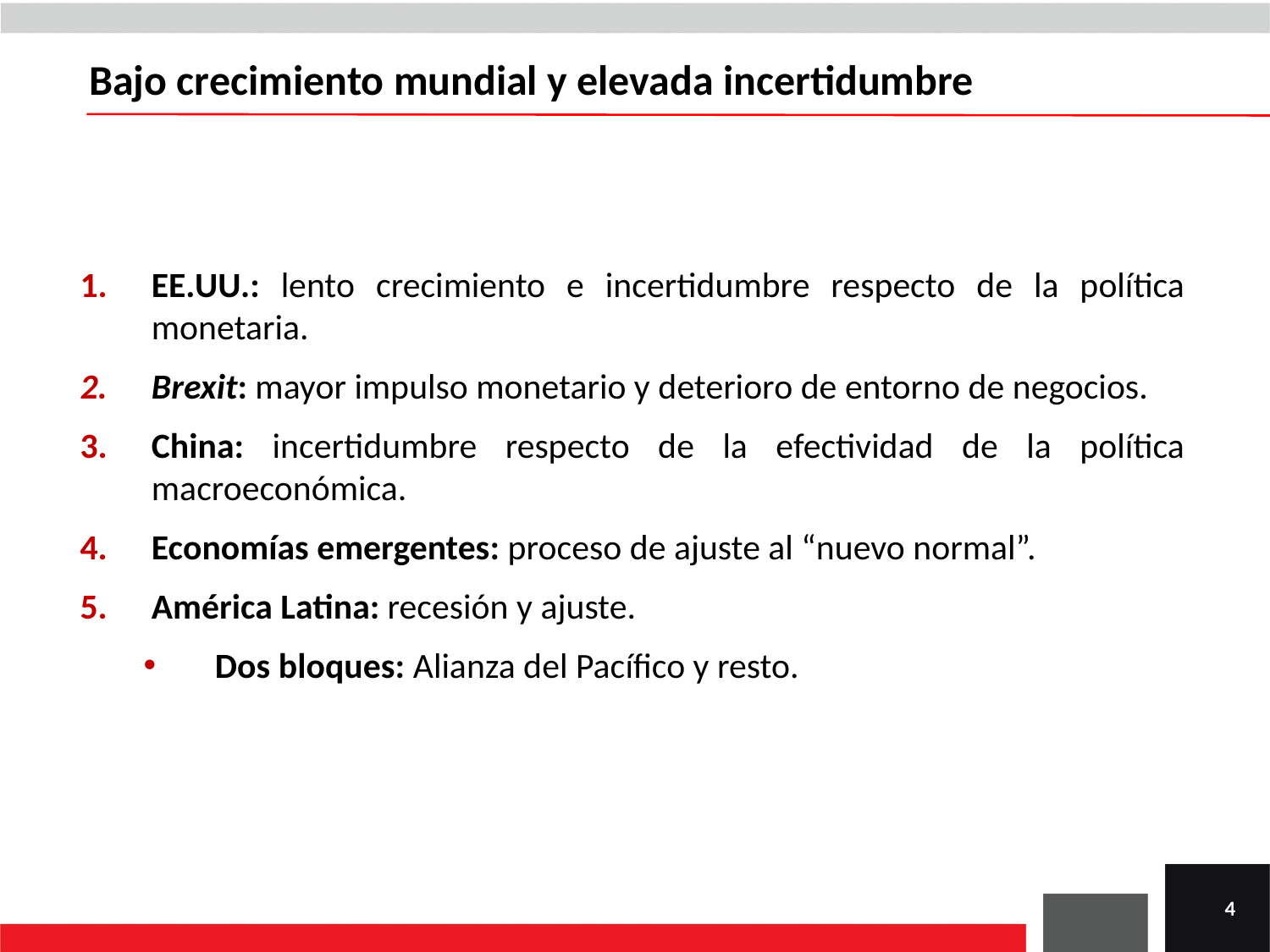

Bajo crecimiento mundial y elevada incertidumbre
EE.UU.: lento crecimiento e incertidumbre respecto de la política monetaria.

Brexit: mayor impulso monetario y deterioro de entorno de negocios.

China: incertidumbre respecto de la efectividad de la política macroeconómica.

Economías emergentes: proceso de ajuste al “nuevo normal”.

América Latina: recesión y ajuste.

Dos bloques: Alianza del Pacífico y resto.
4